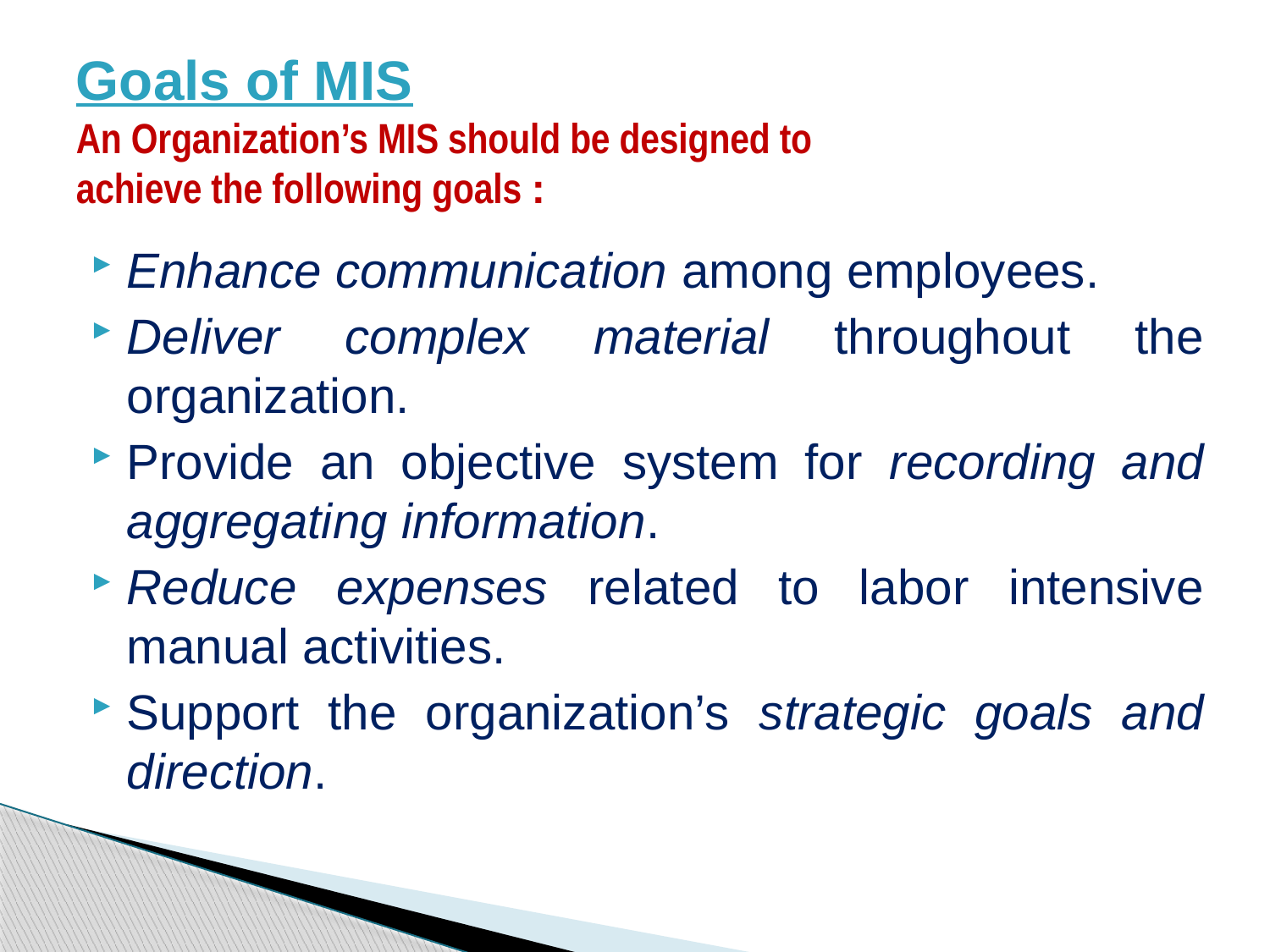

# Goals of MIS An Organization’s MIS should be designed to achieve the following goals :
Enhance communication among employees.
Deliver complex material throughout the organization.
Provide an objective system for recording and aggregating information.
Reduce expenses related to labor intensive manual activities.
Support the organization’s strategic goals and direction.